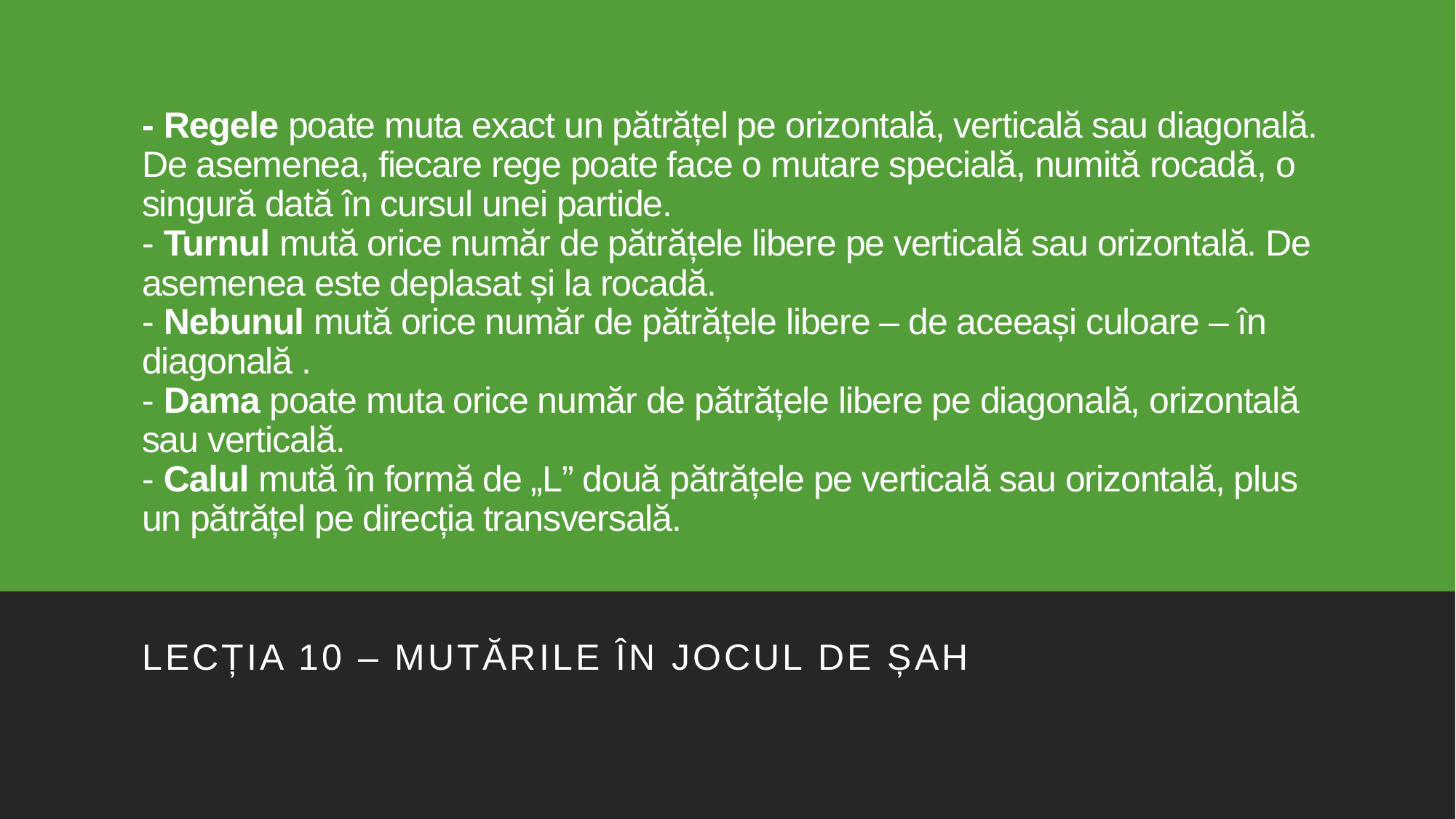

# - Regele poate muta exact un pătrățel pe orizontală, verticală sau diagonală. De asemenea, fiecare rege poate face o mutare specială, numită rocadă, o singură dată în cursul unei partide. - Turnul mută orice număr de pătrățele libere pe verticală sau orizontală. De asemenea este deplasat și la rocadă. - Nebunul mută orice număr de pătrățele libere – de aceeași culoare – în diagonală . - Dama poate muta orice număr de pătrățele libere pe diagonală, orizontală sau verticală. - Calul mută în formă de „L” două pătrățele pe verticală sau orizontală, plus un pătrățel pe direcția transversală.

Lecția 10 – Mutările în jocul de șah